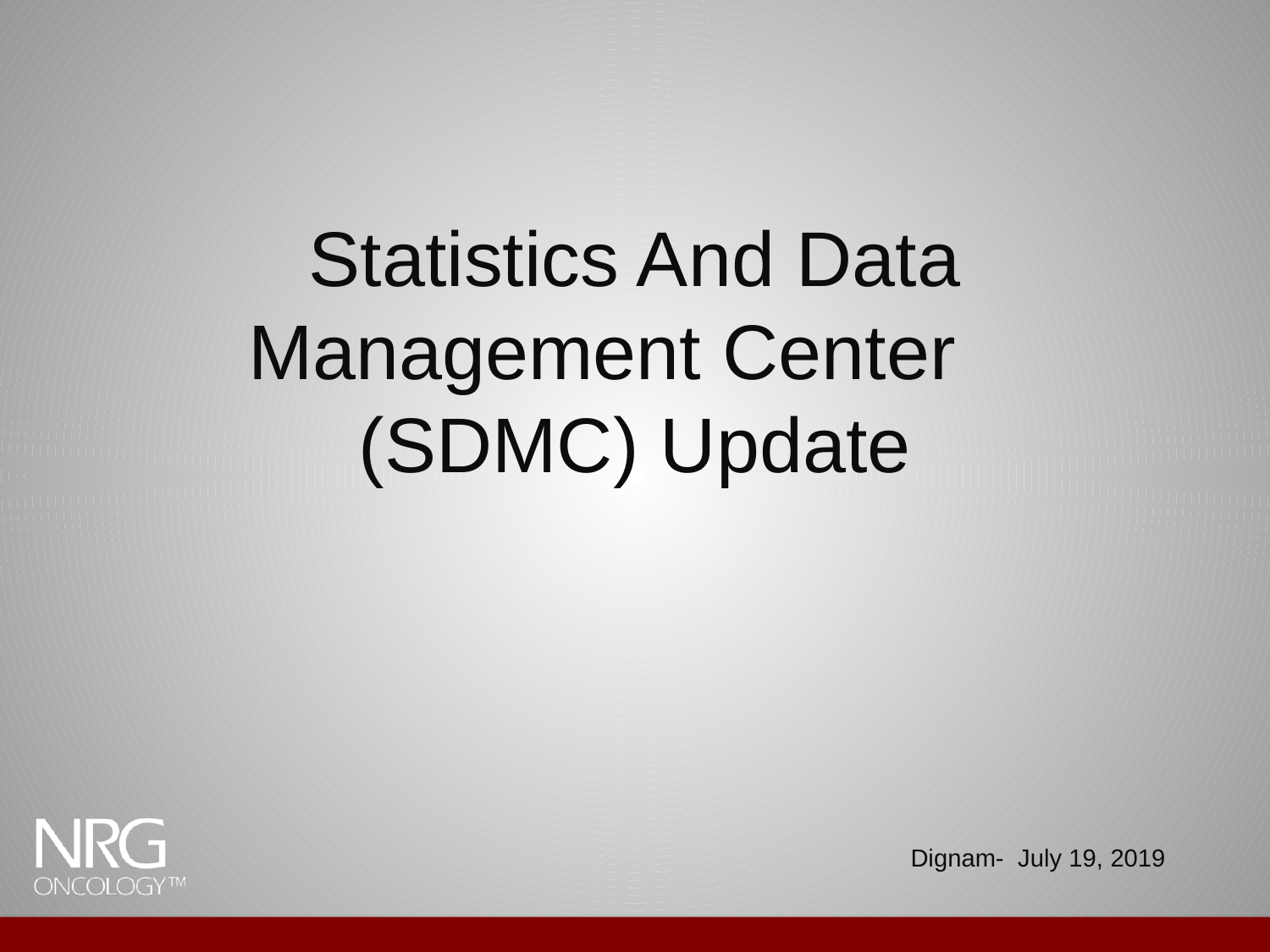

# Statistics And Data Management Center    (SDMC) Update
Dignam-  July 19, 2019